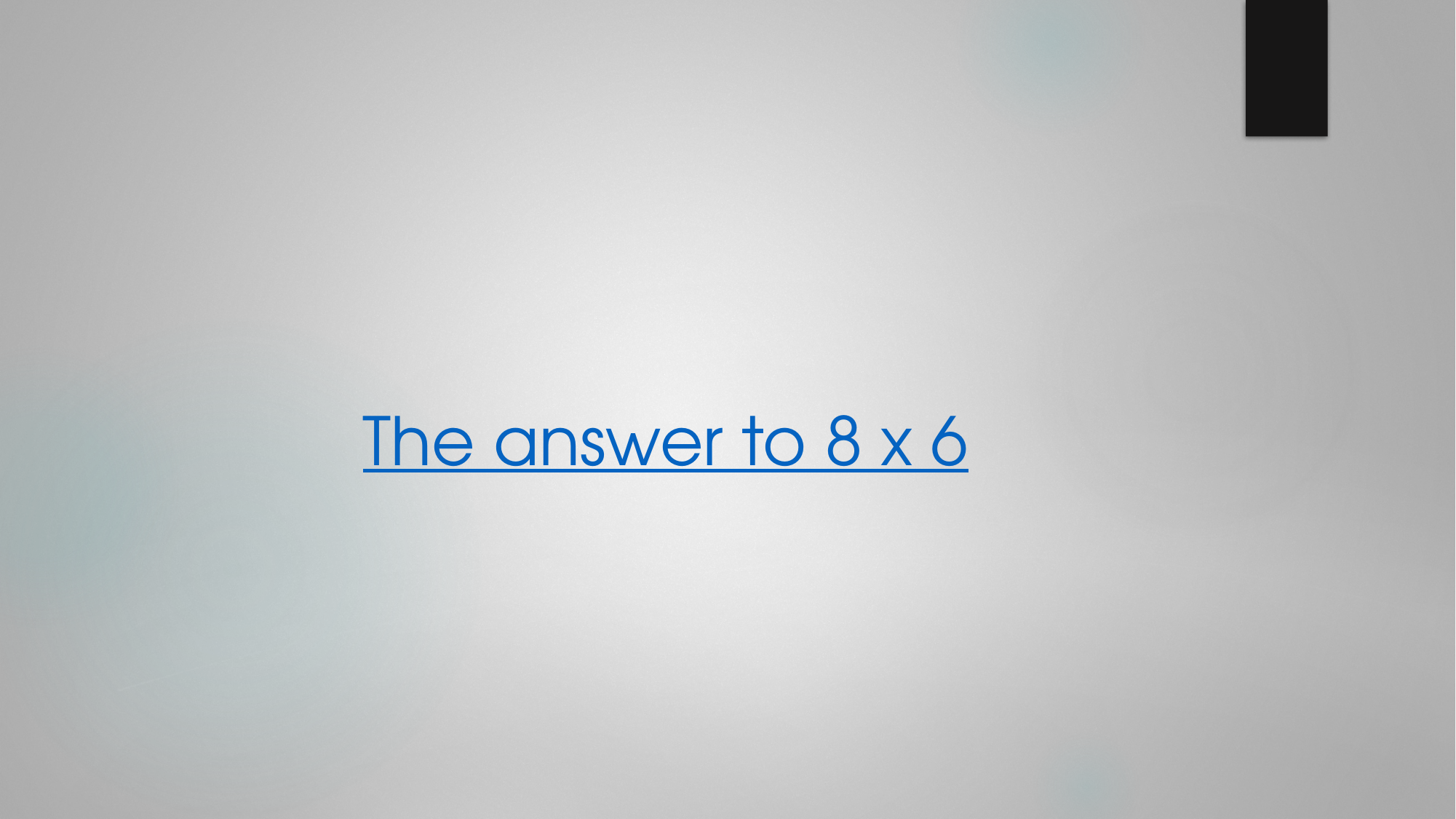

#
The answer to 8 x 6